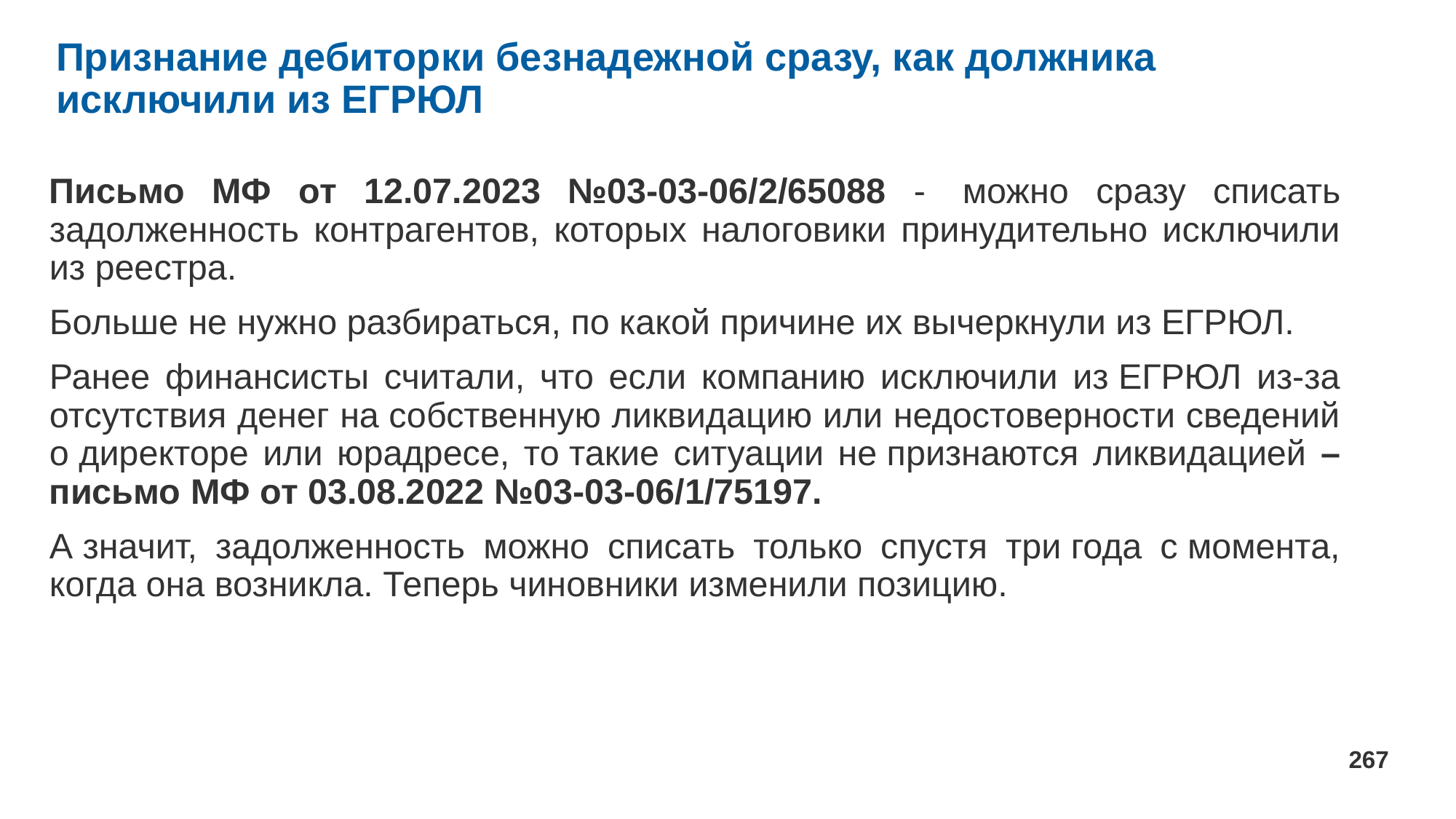

# Признание дебиторки безнадежной сразу, как должника исключили из ЕГРЮЛ
Письмо МФ от 12.07.2023 №03-03-06/2/65088 -  можно сразу списать задолженность контрагентов, которых налоговики принудительно исключили из реестра.
Больше не нужно разбираться, по какой причине их вычеркнули из ЕГРЮЛ.
Ранее финансисты считали, что если компанию исключили из ЕГРЮЛ из-за отсутствия денег на собственную ликвидацию или недостоверности сведений о директоре или юрадресе, то такие ситуации не признаются ликвидацией – письмо МФ от 03.08.2022 №03-03-06/1/75197.
А значит, задолженность можно списать только спустя три года с момента, когда она возникла. Теперь чиновники изменили позицию.